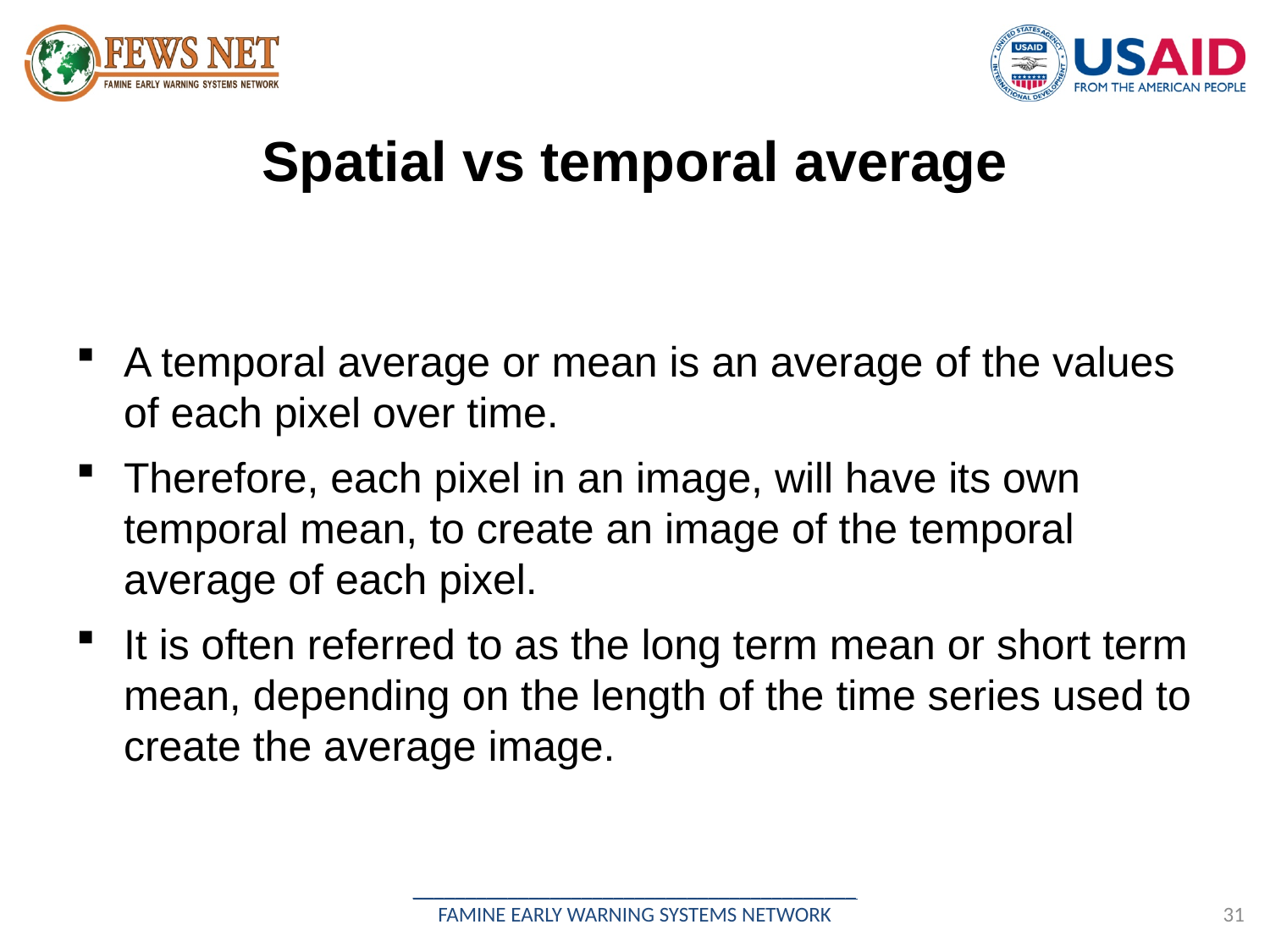

# Spatial vs temporal average
A temporal average or mean is an average of the values of each pixel over time.
Therefore, each pixel in an image, will have its own temporal mean, to create an image of the temporal average of each pixel.
It is often referred to as the long term mean or short term mean, depending on the length of the time series used to create the average image.